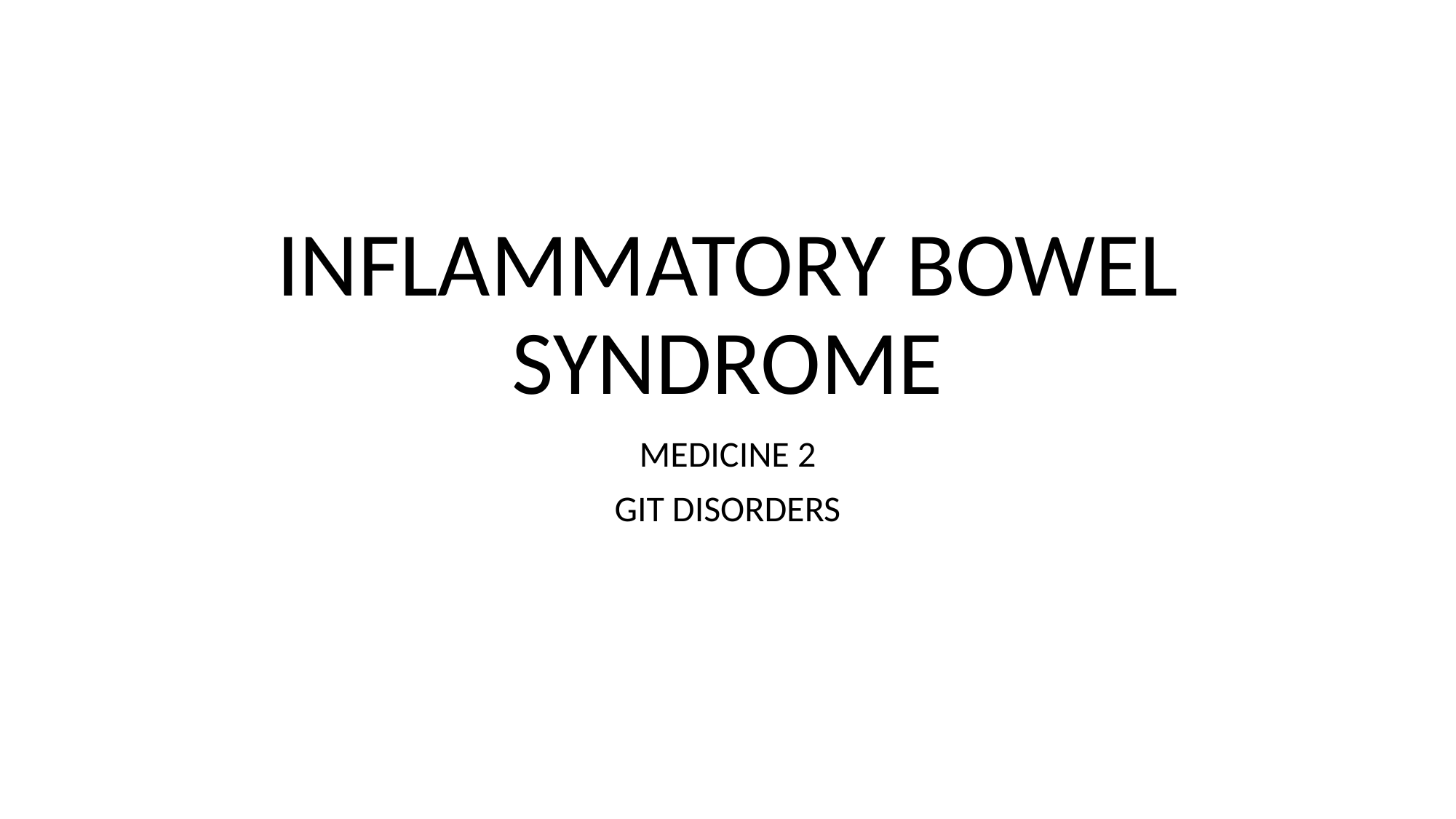

# INFLAMMATORY BOWEL SYNDROME
MEDICINE 2
GIT DISORDERS